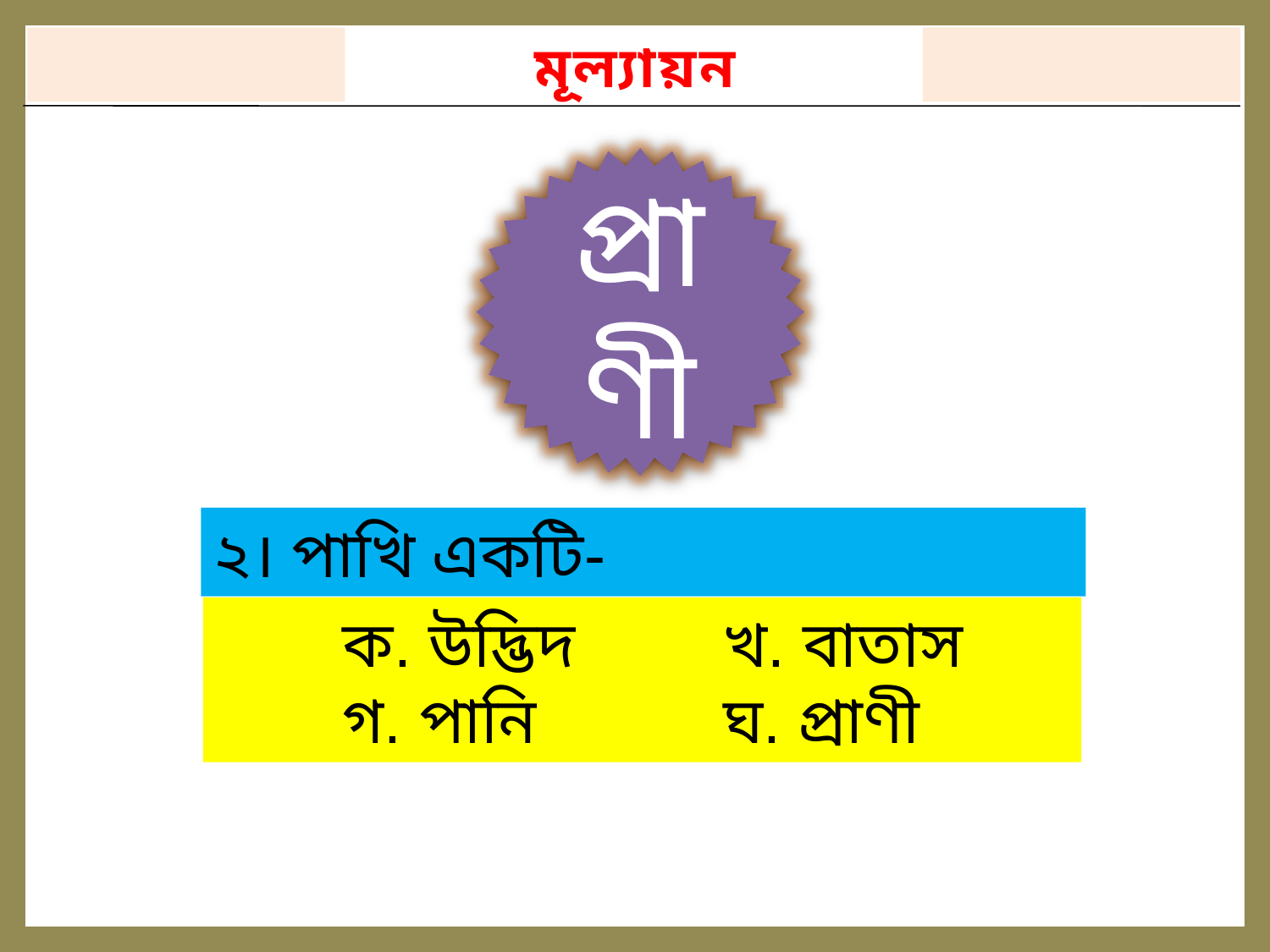

মূল্যায়ন

প্রাণী
সঠিক উত্তর
২। পাখি একটি-
	ক. উদ্ভিদ		খ. বাতাস
	গ. পানি		ঘ. প্রাণী